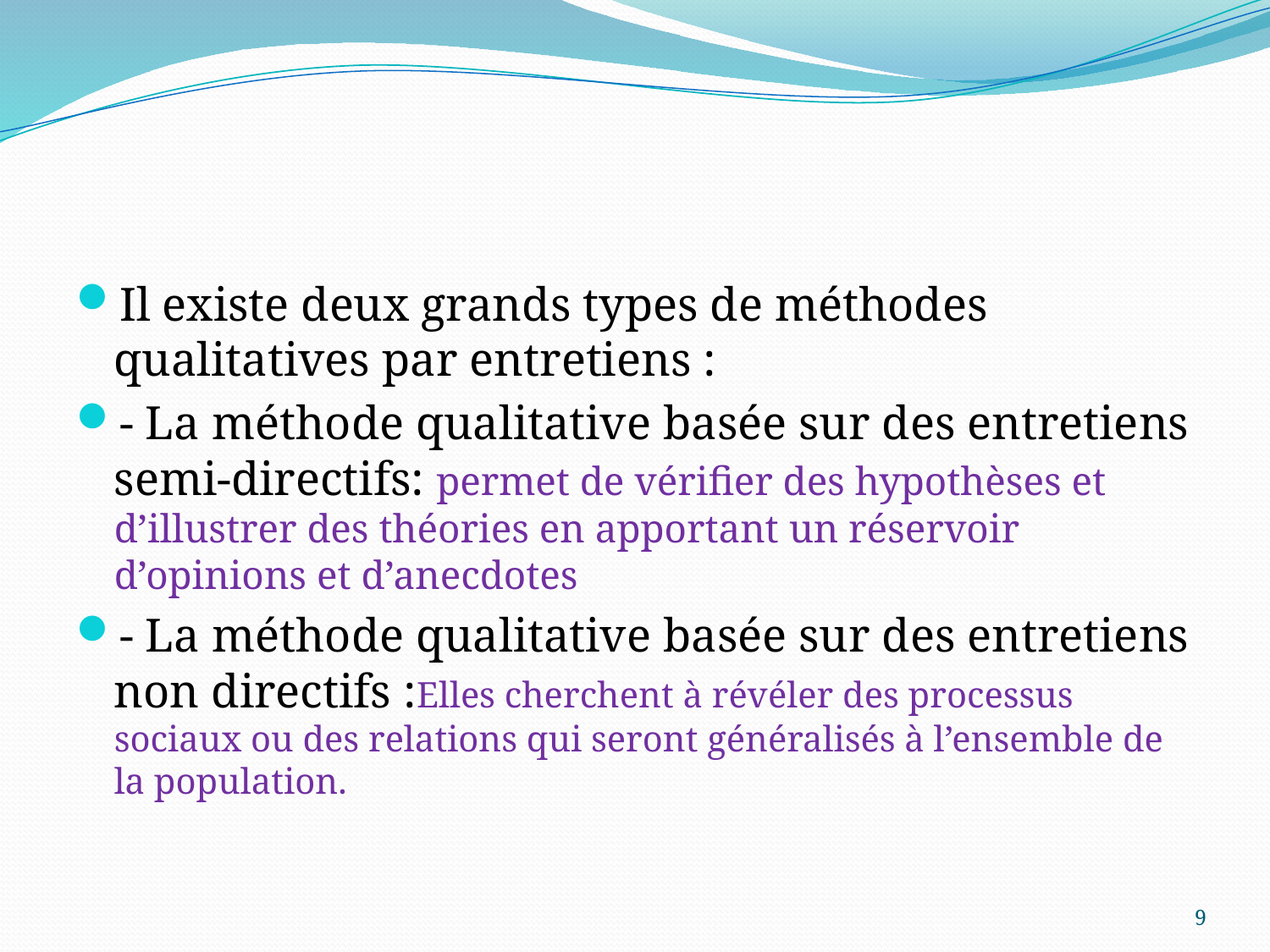

#
Il existe deux grands types de méthodes qualitatives par entretiens :
- La méthode qualitative basée sur des entretiens semi-directifs: permet de vérifier des hypothèses et d’illustrer des théories en apportant un réservoir d’opinions et d’anecdotes
- La méthode qualitative basée sur des entretiens non directifs :Elles cherchent à révéler des processus sociaux ou des relations qui seront généralisés à l’ensemble de la population.
9